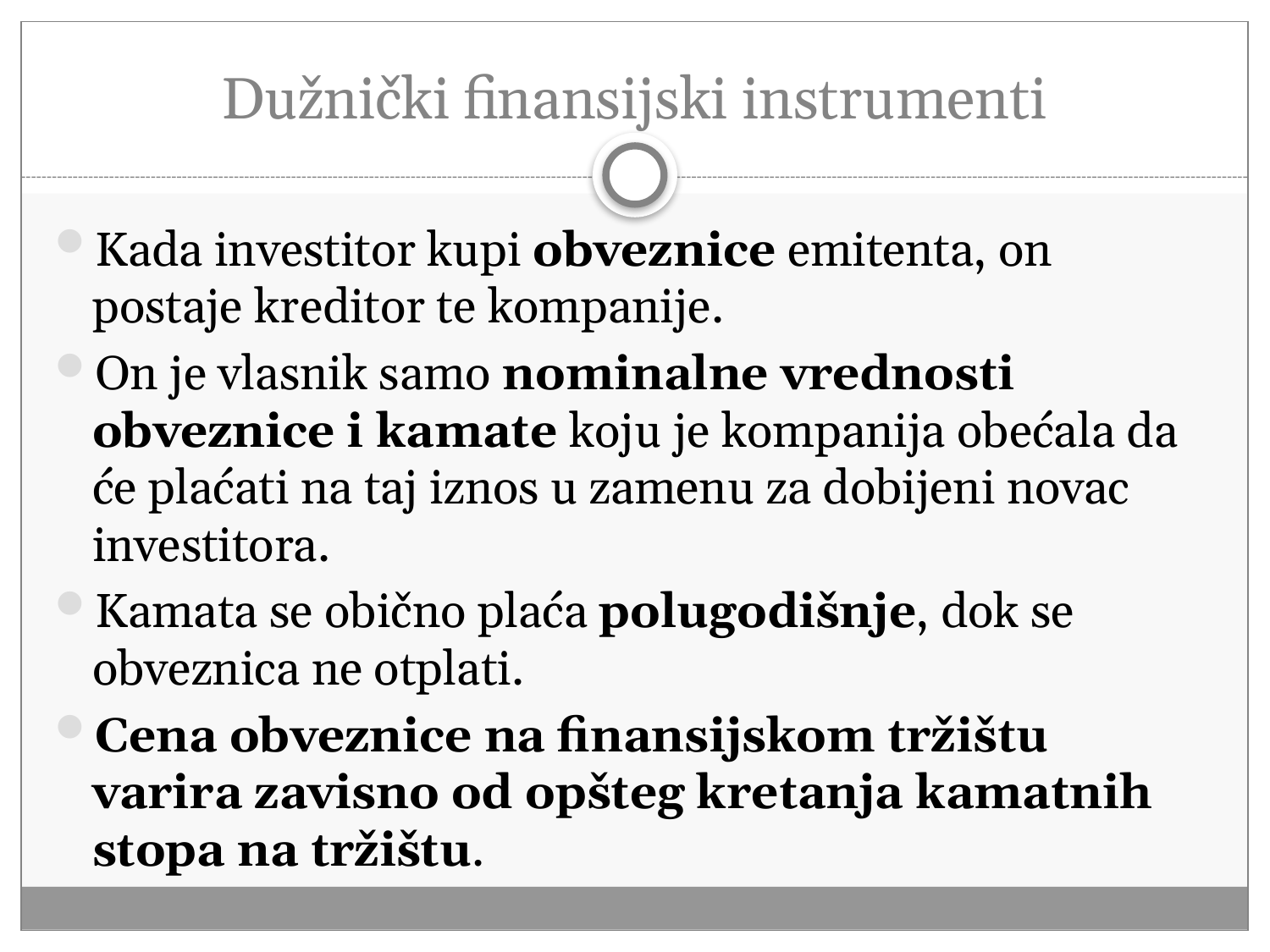

# Dužnički finansijski instrumenti
Kada investitor kupi obveznice emitenta, on postaje kreditor te kompanije.
On je vlasnik samo nominalne vrednosti obveznice i kamate koju je kompanija obećala da će plaćati na taj iznos u zamenu za dobijeni novac investitora.
Kamata se obično plaća polugodišnje, dok se obveznica ne otplati.
Cena obveznice na finansijskom tržištu varira zavisno od opšteg kretanja kamatnih stopa na tržištu.